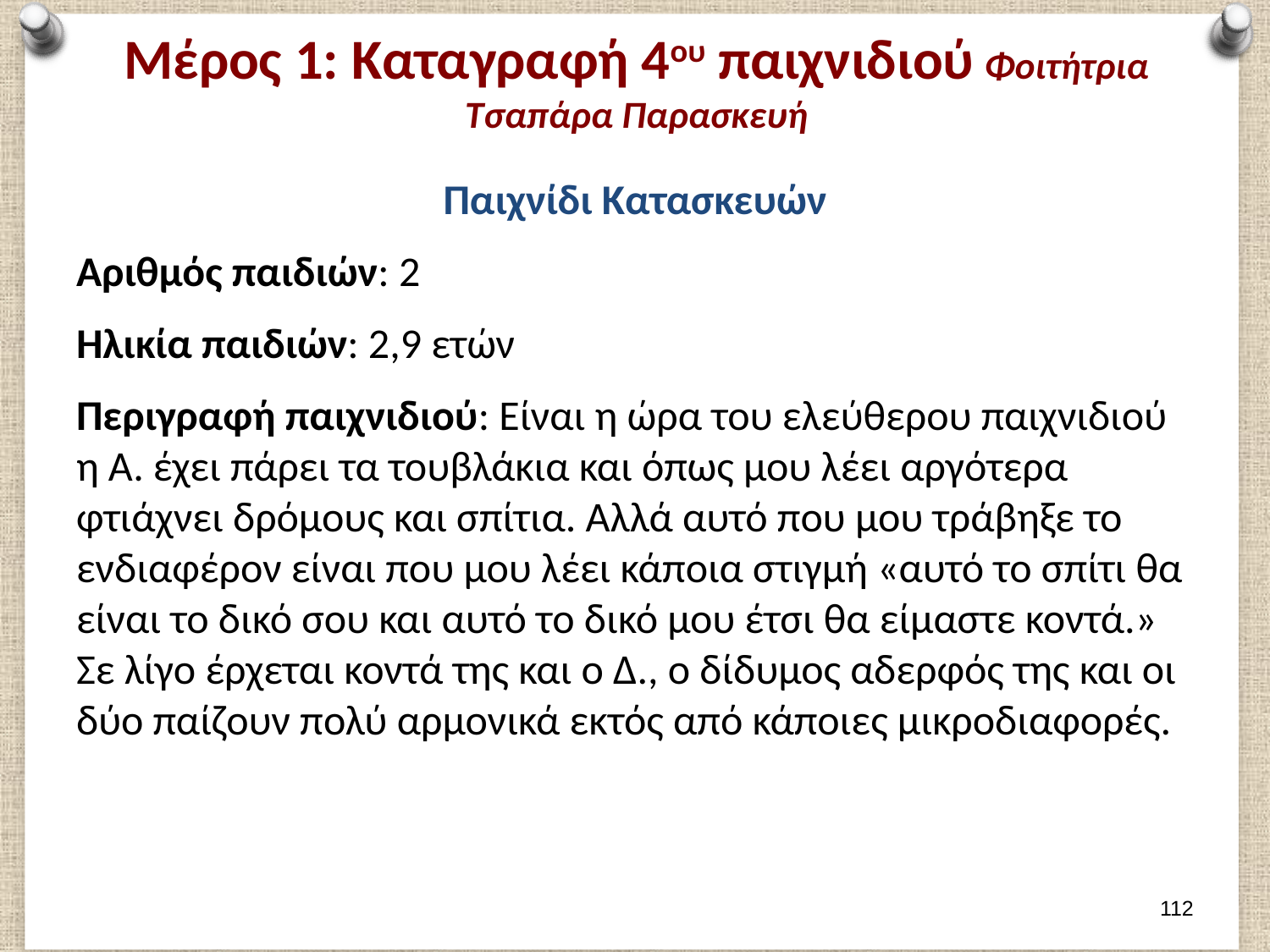

# Μέρος 1: Καταγραφή 4ου παιχνιδιού Φοιτήτρια Τσαπάρα Παρασκευή
Παιχνίδι Κατασκευών
Αριθμός παιδιών: 2
Ηλικία παιδιών: 2,9 ετών
Περιγραφή παιχνιδιού: Είναι η ώρα του ελεύθερου παιχνιδιού η Α. έχει πάρει τα τουβλάκια και όπως μου λέει αργότερα φτιάχνει δρόμους και σπίτια. Αλλά αυτό που μου τράβηξε το ενδιαφέρον είναι που μου λέει κάποια στιγμή «αυτό το σπίτι θα είναι το δικό σου και αυτό το δικό μου έτσι θα είμαστε κοντά.»  Σε λίγο έρχεται κοντά της και ο Δ., ο δίδυμος αδερφός της και οι δύο παίζουν πολύ αρμονικά εκτός από κάποιες μικροδιαφορές.
112